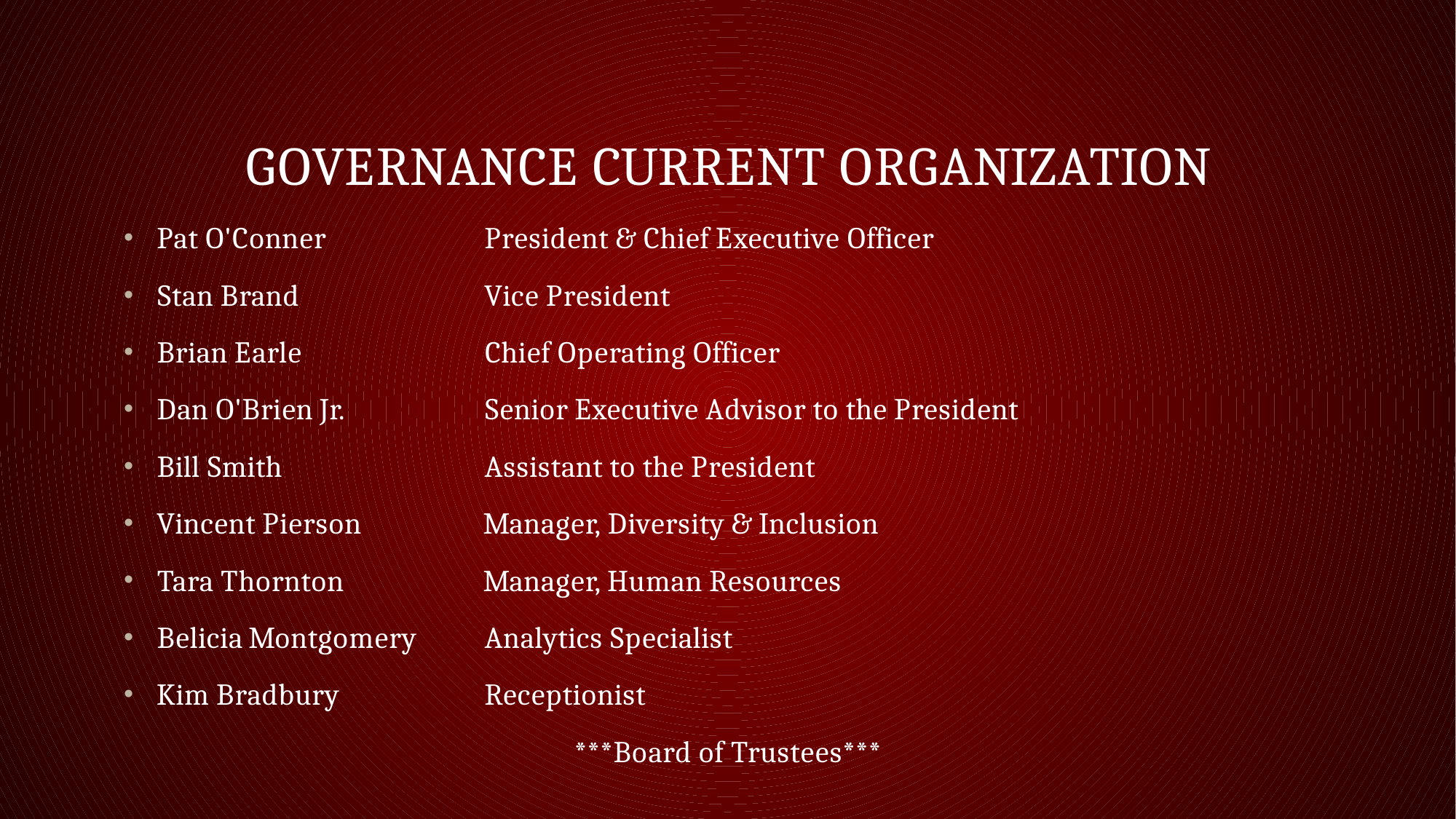

# Governance Current organization
Pat O'Conner 		President & Chief Executive Officer
Stan Brand 		Vice President
Brian Earle 		Chief Operating Officer
Dan O'Brien Jr. 		Senior Executive Advisor to the President
Bill Smith 		Assistant to the President
Vincent Pierson 		Manager, Diversity & Inclusion
Tara Thornton 		Manager, Human Resources
Belicia Montgomery 	Analytics Specialist
Kim Bradbury 		Receptionist
***Board of Trustees***